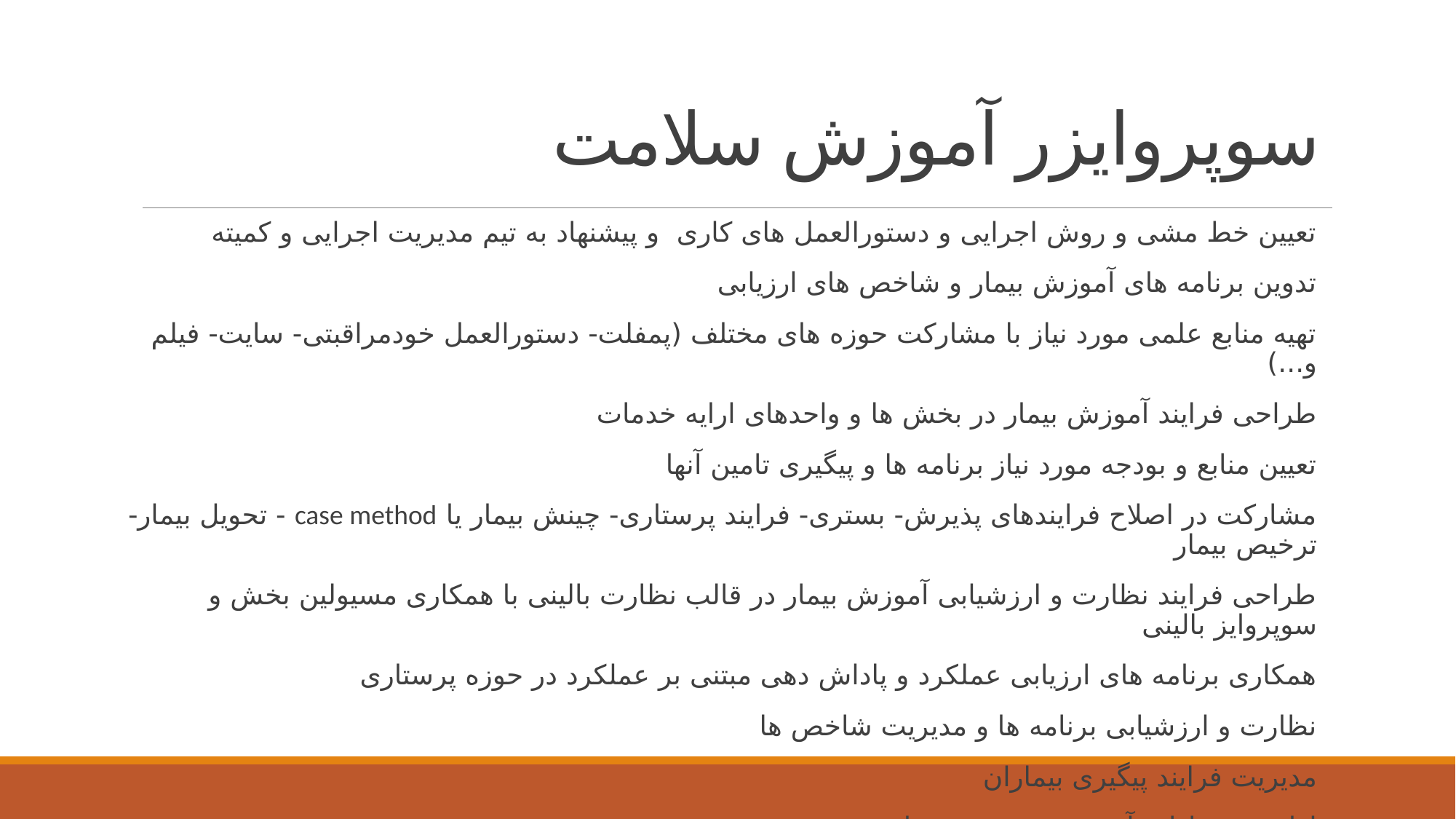

# سوپروایزر آموزش سلامت
تعیین خط مشی و روش اجرایی و دستورالعمل های کاری  و پیشنهاد به تیم مدیریت اجرایی و کمیته
تدوین برنامه های آموزش بیمار و شاخص های ارزیابی
تهیه منابع علمی مورد نیاز با مشارکت حوزه های مختلف (پمفلت- دستورالعمل خودمراقبتی- سایت- فیلم و...)
طراحی فرایند آموزش بیمار در بخش ها و واحدهای ارایه خدمات
تعیین منابع و بودجه مورد نیاز برنامه ها و پیگیری تامین آنها
مشارکت در اصلاح فرایندهای پذیرش- بستری- فرایند پرستاری- چینش بیمار یا case method - تحویل بیمار- ترخیص بیمار
طراحی فرایند نظارت و ارزشیابی آموزش بیمار در قالب نظارت بالینی با همکاری مسیولین بخش و سوپروایز بالینی
همکاری برنامه های ارزیابی عملکرد و پاداش دهی مبتنی بر عملکرد در حوزه پرستاری
نظارت و ارزشیابی برنامه ها و مدیریت شاخص ها
مدیریت فرایند پیگیری بیماران
ارایه پیشنهادات آموزشی جهت پرسنل
برنامه ریزی آموزش های گروهی
.....